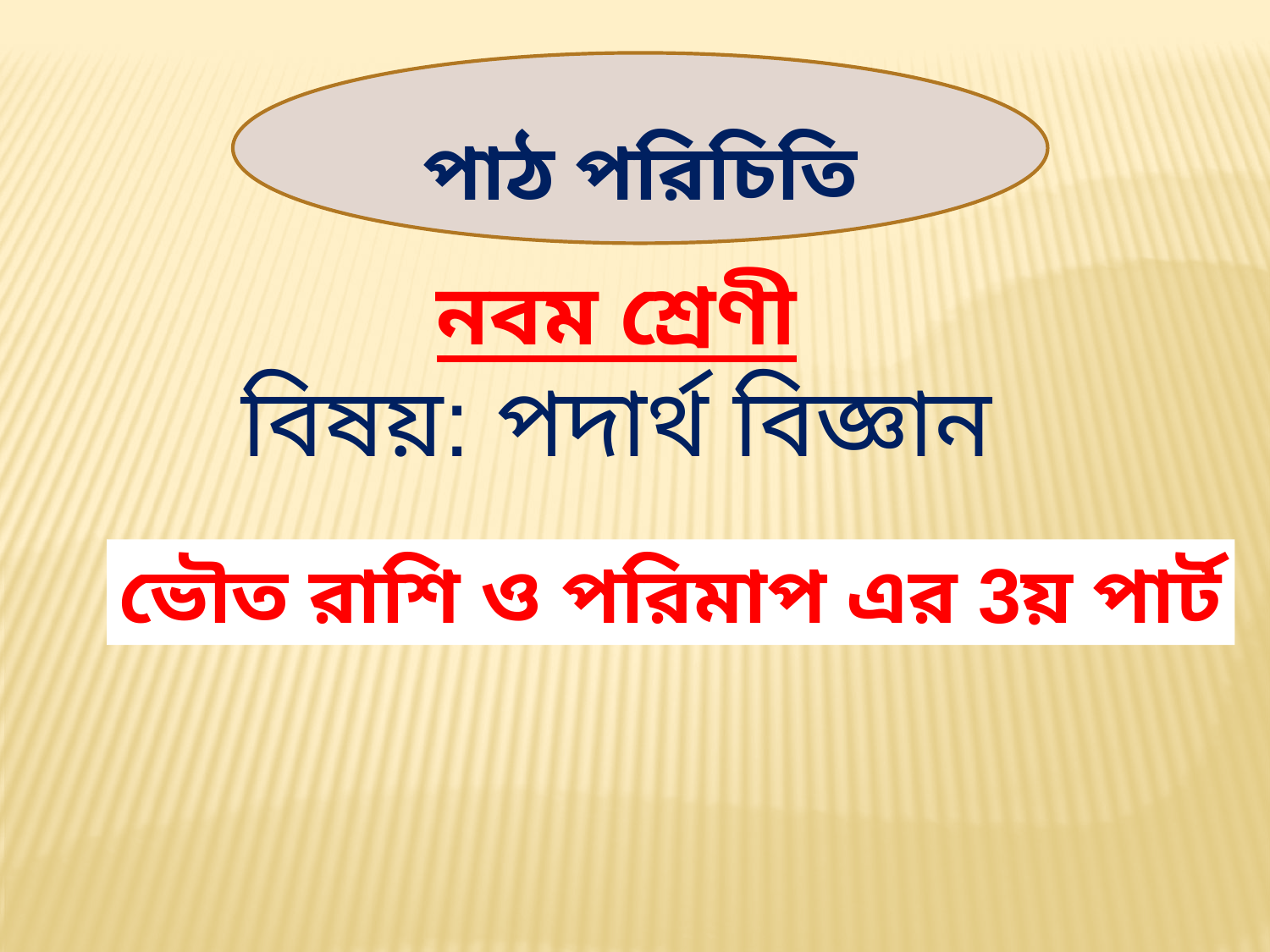

পাঠ পরিচিতি
নবম শ্রেণী
বিষয়: পদার্থ বিজ্ঞান

ভৌত রাশি ও পরিমাপ এর 3য় পার্ট